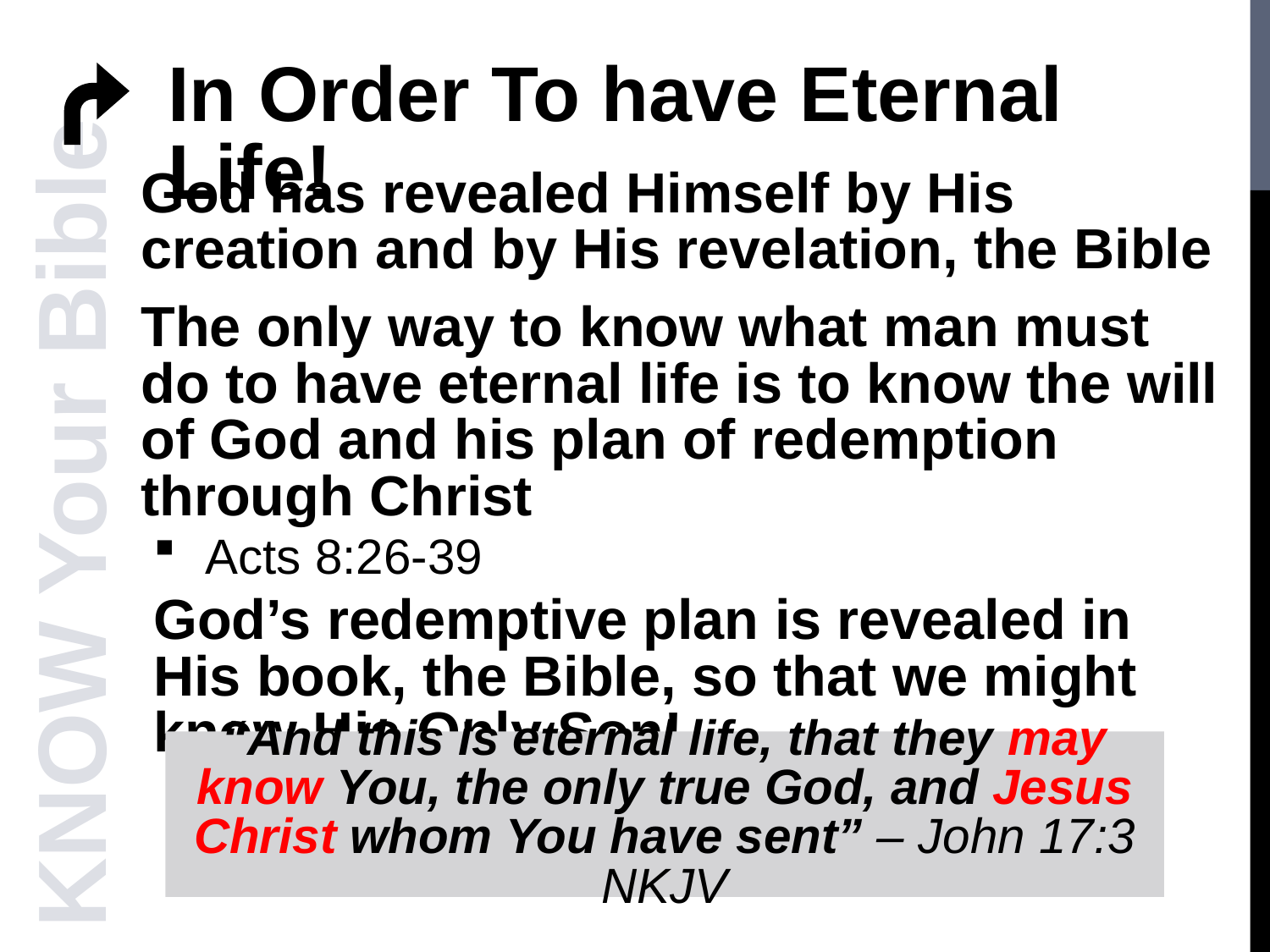

In Order To have Eternal Life!

God has revealed Himself by His creation and by His revelation, the Bible
The only way to know what man must do to have eternal life is to know the will of God and his plan of redemption through Christ
 Acts 8:26-39
God’s redemptive plan is revealed in His book, the Bible, so that we might know His Only Son!
KNOW Your Bible
“And this is eternal life, that they may know You, the only true God, and Jesus Christ whom You have sent” – John 17:3 NKJV